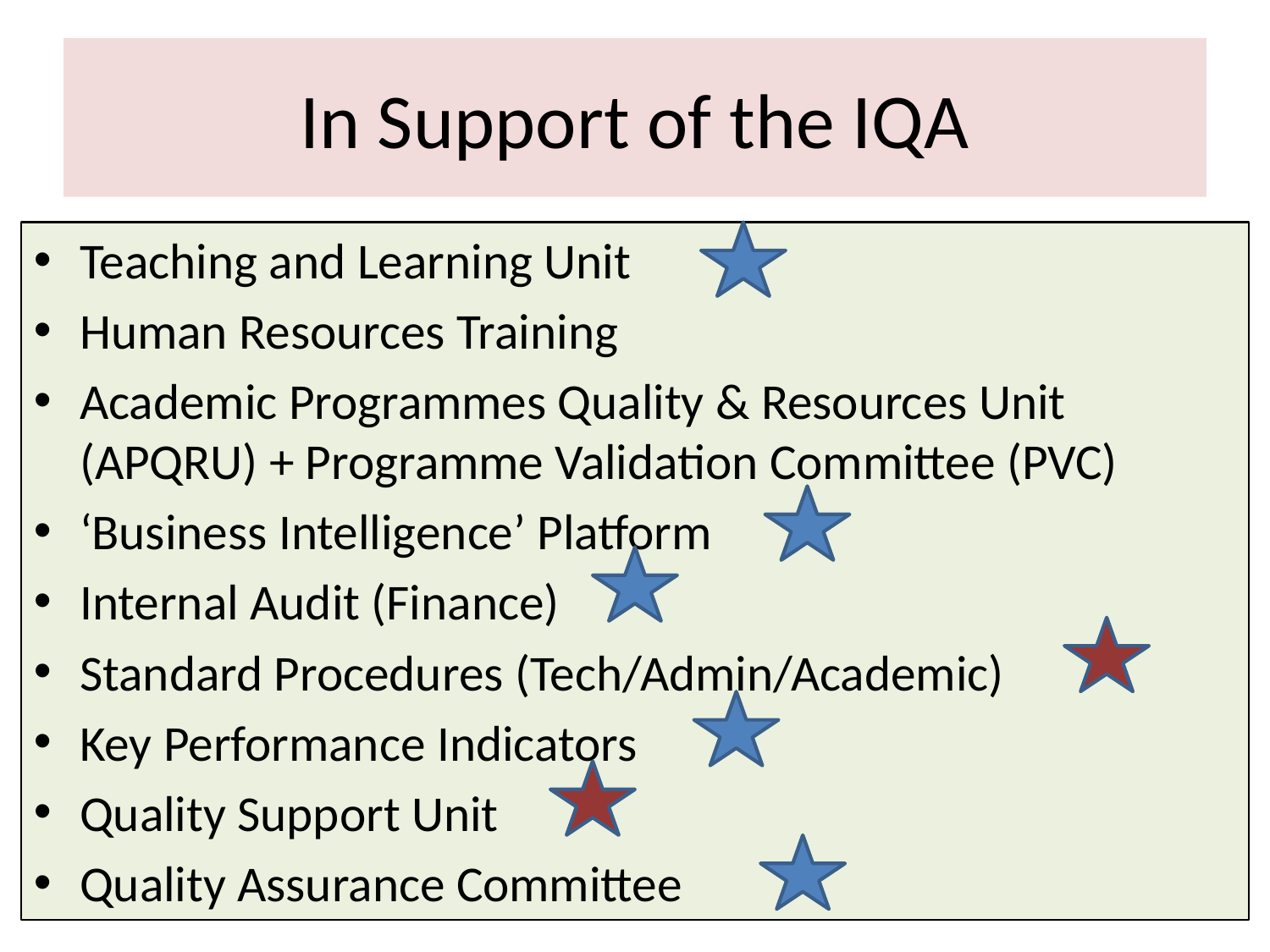

# In Support of the IQA
Teaching and Learning Unit
Human Resources Training
Academic Programmes Quality & Resources Unit (APQRU) + Programme Validation Committee (PVC)
‘Business Intelligence’ Platform
Internal Audit (Finance)
Standard Procedures (Tech/Admin/Academic)
Key Performance Indicators
Quality Support Unit
Quality Assurance Committee